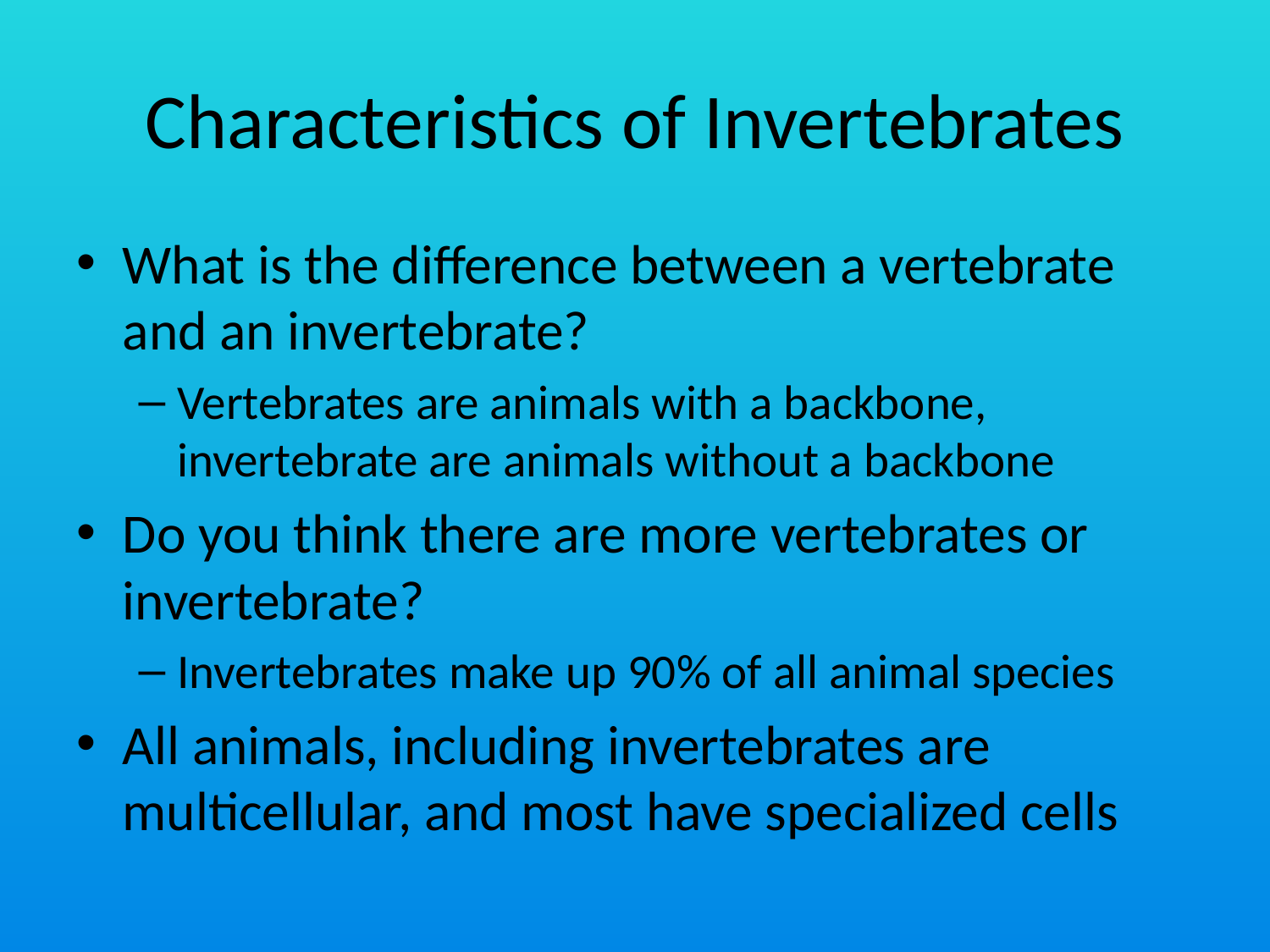

# Characteristics of Invertebrates
What is the difference between a vertebrate and an invertebrate?
Vertebrates are animals with a backbone, invertebrate are animals without a backbone
Do you think there are more vertebrates or invertebrate?
Invertebrates make up 90% of all animal species
All animals, including invertebrates are multicellular, and most have specialized cells